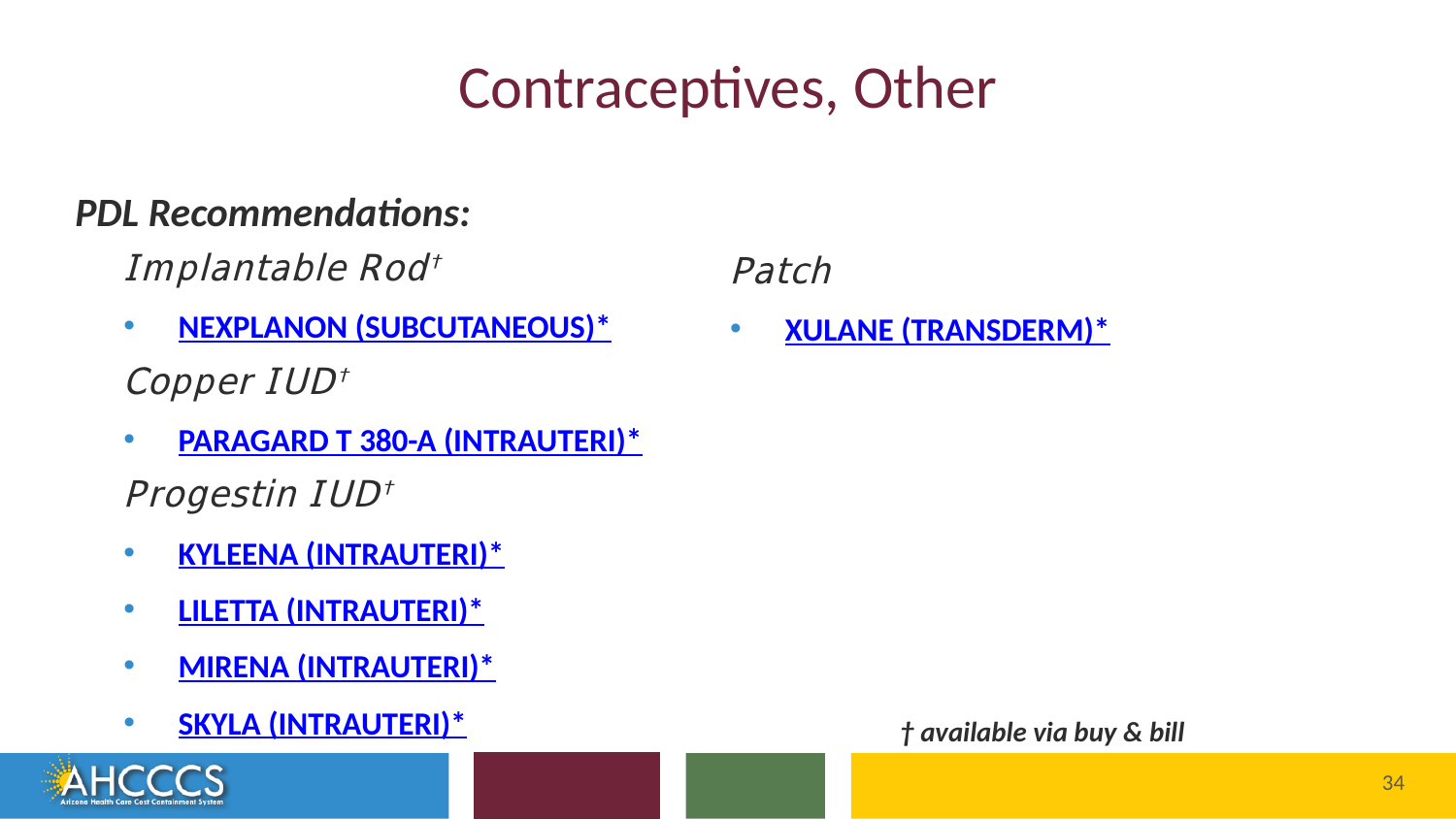

# Contraceptives, Other
PDL Recommendations:

Implantable Rod†
NEXPLANON (SUBCUTANEOUS)*
Copper IUD†
PARAGARD T 380-A (INTRAUTERI)*
Progestin IUD†
KYLEENA (INTRAUTERI)*
LILETTA (INTRAUTERI)*
MIRENA (INTRAUTERI)*
SKYLA (INTRAUTERI)*

Patch
XULANE (TRANSDERM)*

† available via buy & bill